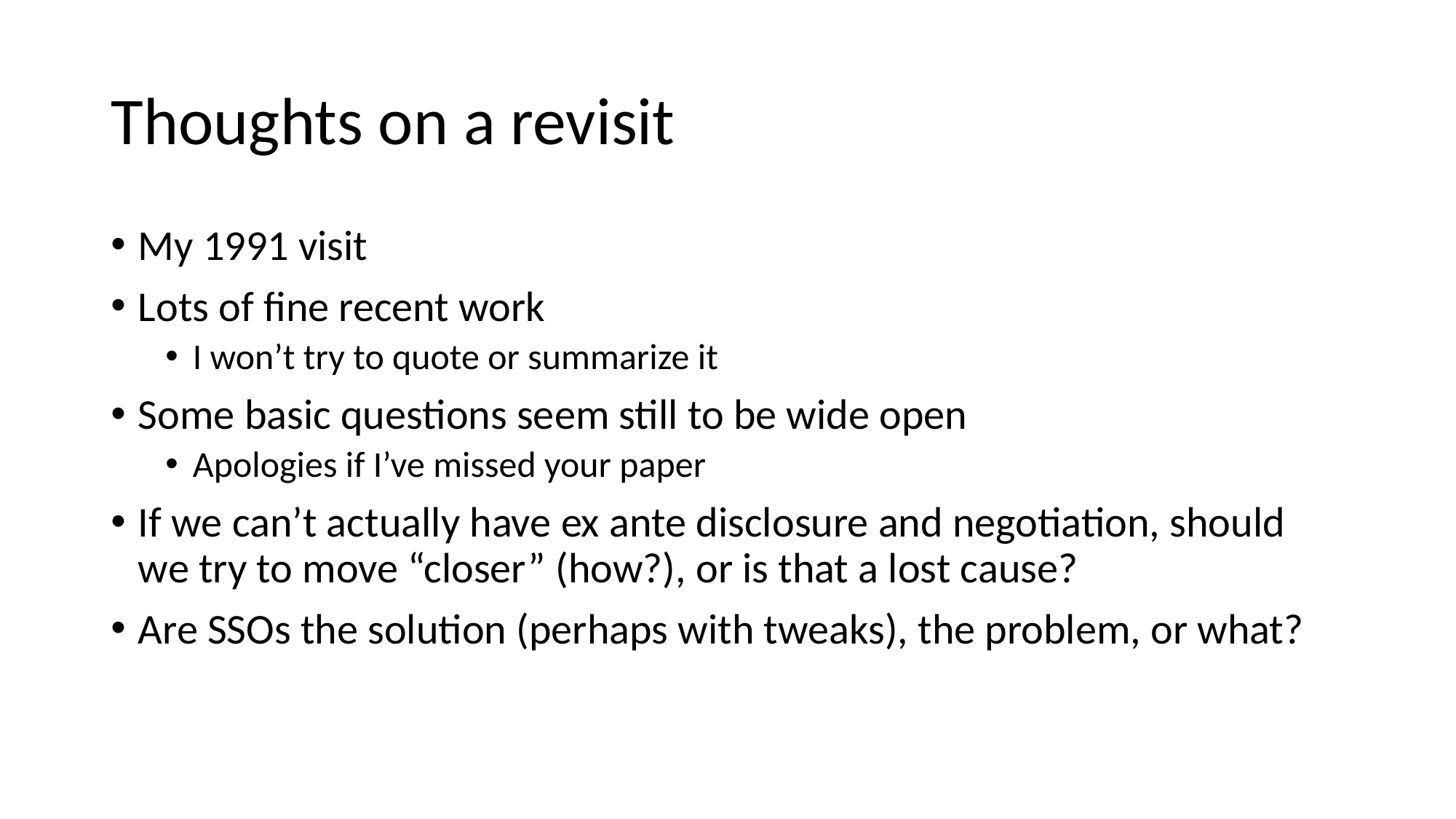

# Thoughts on a revisit
My 1991 visit
Lots of fine recent work
I won’t try to quote or summarize it
Some basic questions seem still to be wide open
Apologies if I’ve missed your paper
If we can’t actually have ex ante disclosure and negotiation, should we try to move “closer” (how?), or is that a lost cause?
Are SSOs the solution (perhaps with tweaks), the problem, or what?